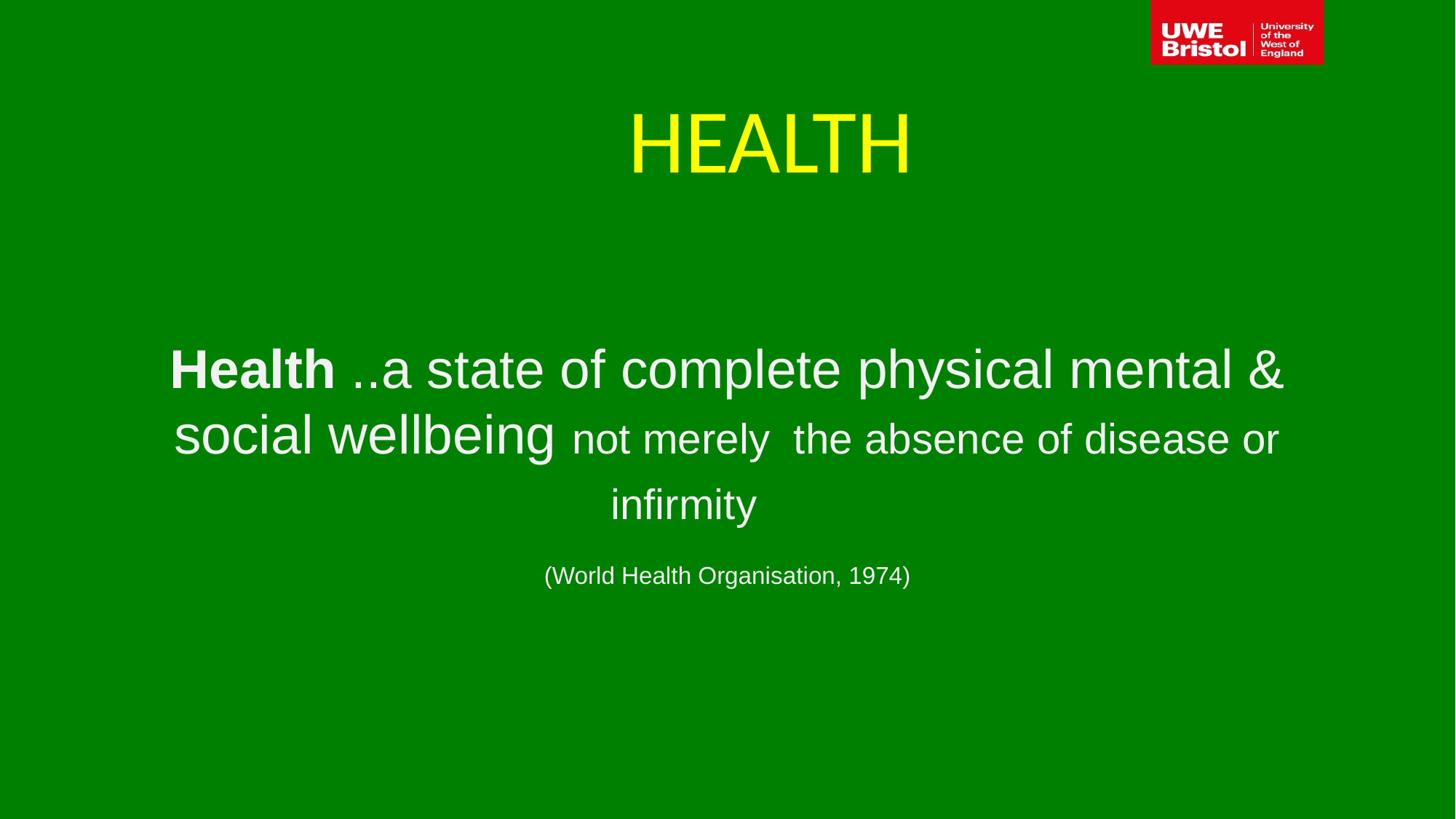

# HEALTH

Health ..a state of complete physical mental & social wellbeing not merely  the absence of disease or infirmity

(World Health Organisation, 1974)